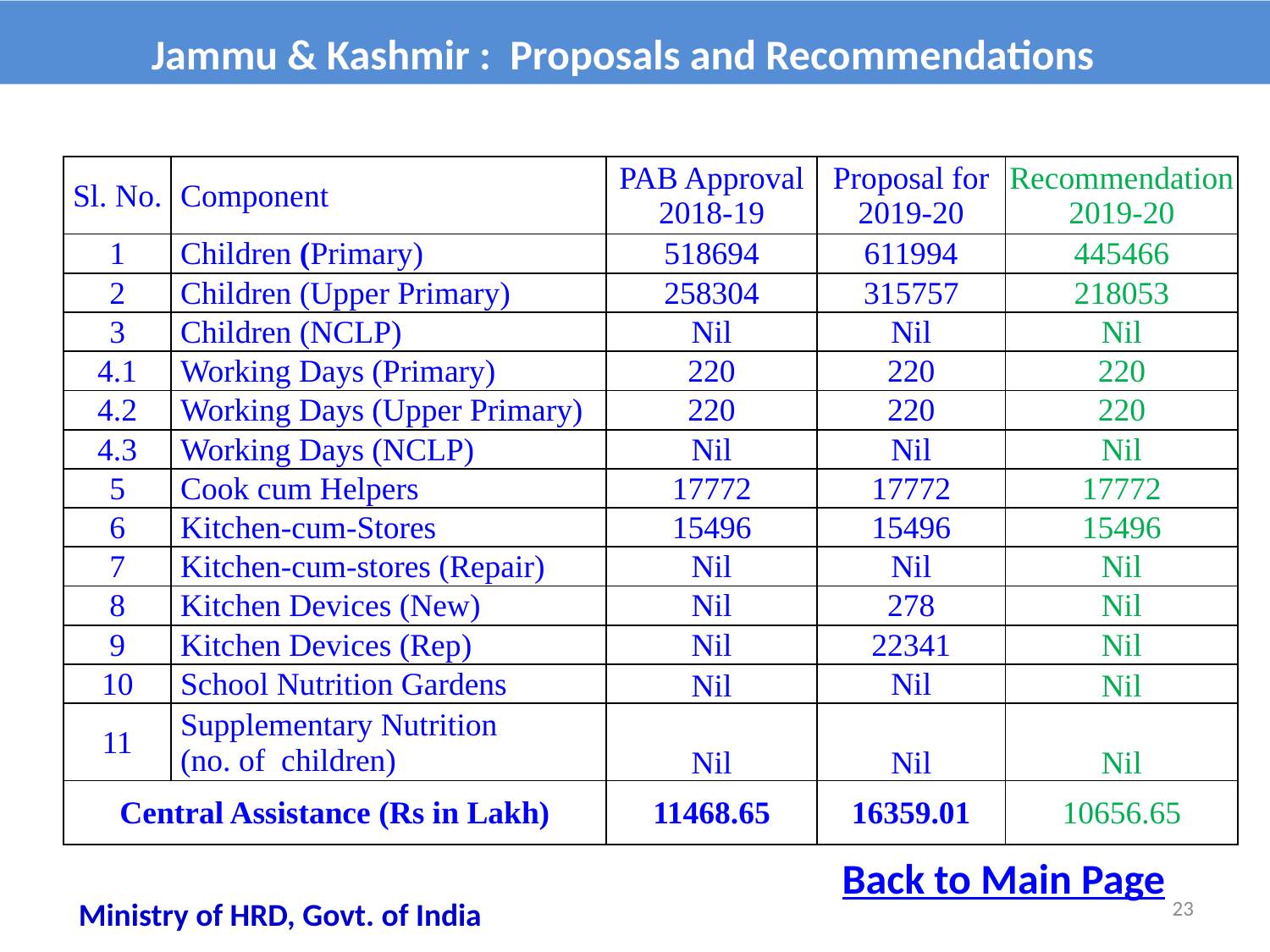

Jammu & Kashmir :  Proposals and Recommendations
| Sl. No. | Component | PAB Approval 2018-19 | Proposal for 2019-20 | Recommendation 2019-20 |
| --- | --- | --- | --- | --- |
| 1 | Children (Primary) | 518694 | 611994 | 445466 |
| 2 | Children (Upper Primary) | 258304 | 315757 | 218053 |
| 3 | Children (NCLP) | Nil | Nil | Nil |
| 4.1 | Working Days (Primary) | 220 | 220 | 220 |
| 4.2 | Working Days (Upper Primary) | 220 | 220 | 220 |
| 4.3 | Working Days (NCLP) | Nil | Nil | Nil |
| 5 | Cook cum Helpers | 17772 | 17772 | 17772 |
| 6 | Kitchen-cum-Stores | 15496 | 15496 | 15496 |
| 7 | Kitchen-cum-stores (Repair) | Nil | Nil | Nil |
| 8 | Kitchen Devices (New) | Nil | 278 | Nil |
| 9 | Kitchen Devices (Rep) | Nil | 22341 | Nil |
| 10 | School Nutrition Gardens | Nil | Nil | Nil |
| 11 | Supplementary Nutrition (no. of children) | Nil | Nil | Nil |
| Central Assistance (Rs in Lakh) |  | 11468.65 | 16359.01 | 10656.65 |
Back to Main Page
23
Ministry of HRD, Govt. of India